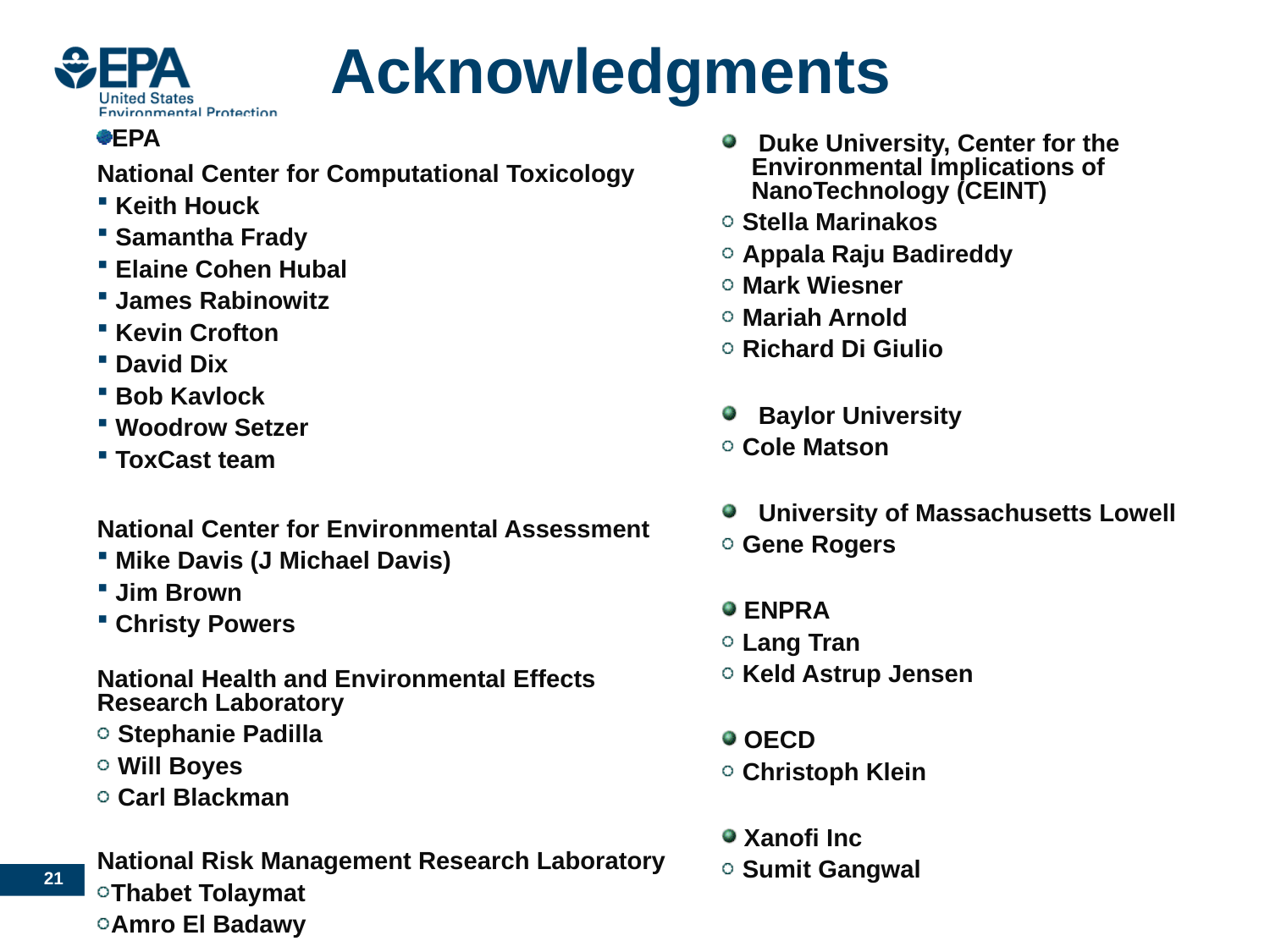

# Acknowledgments

 Duke University, Center for the Environmental Implications of NanoTechnology (CEINT)
 Stella Marinakos
 Appala Raju Badireddy
 Mark Wiesner
 Mariah Arnold
 Richard Di Giulio

 Baylor University
 Cole Matson

 University of Massachusetts Lowell
 Gene Rogers

 ENPRA
 Lang Tran
 Keld Astrup Jensen

 OECD
 Christoph Klein

 Xanofi Inc
 Sumit Gangwal

EPA
National Center for Computational Toxicology
 Keith Houck
 Samantha Frady
 Elaine Cohen Hubal
 James Rabinowitz
 Kevin Crofton
 David Dix
 Bob Kavlock
 Woodrow Setzer
 ToxCast team

National Center for Environmental Assessment
 Mike Davis (J Michael Davis)
 Jim Brown
 Christy Powers

National Health and Environmental Effects Research Laboratory
 Stephanie Padilla
 Will Boyes
 Carl Blackman

National Risk Management Research Laboratory
Thabet Tolaymat
Amro El Badawy

21